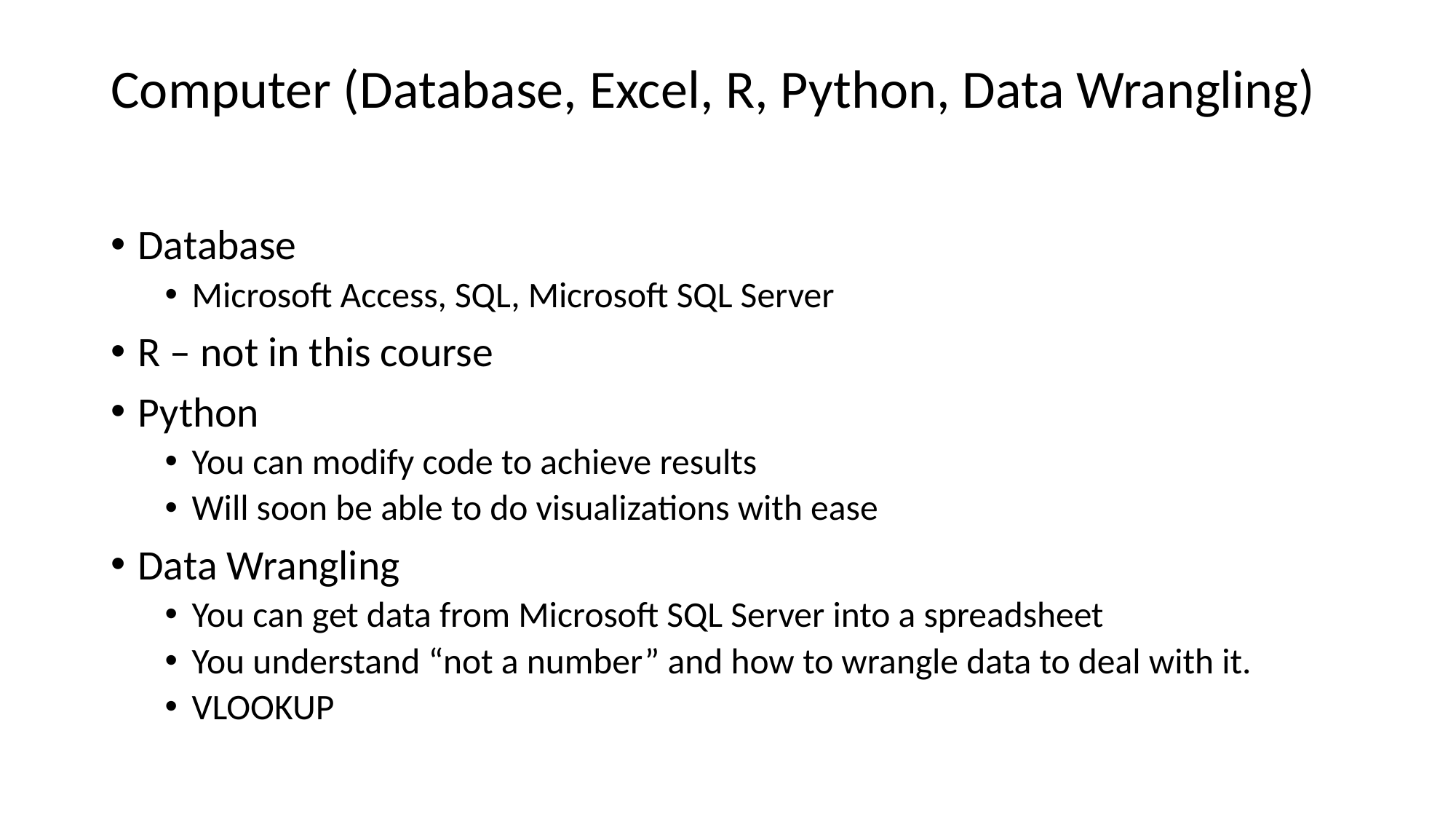

# Computer (Database, Excel, R, Python, Data Wrangling)
Database
Microsoft Access, SQL, Microsoft SQL Server
R – not in this course
Python
You can modify code to achieve results
Will soon be able to do visualizations with ease
Data Wrangling
You can get data from Microsoft SQL Server into a spreadsheet
You understand “not a number” and how to wrangle data to deal with it.
VLOOKUP